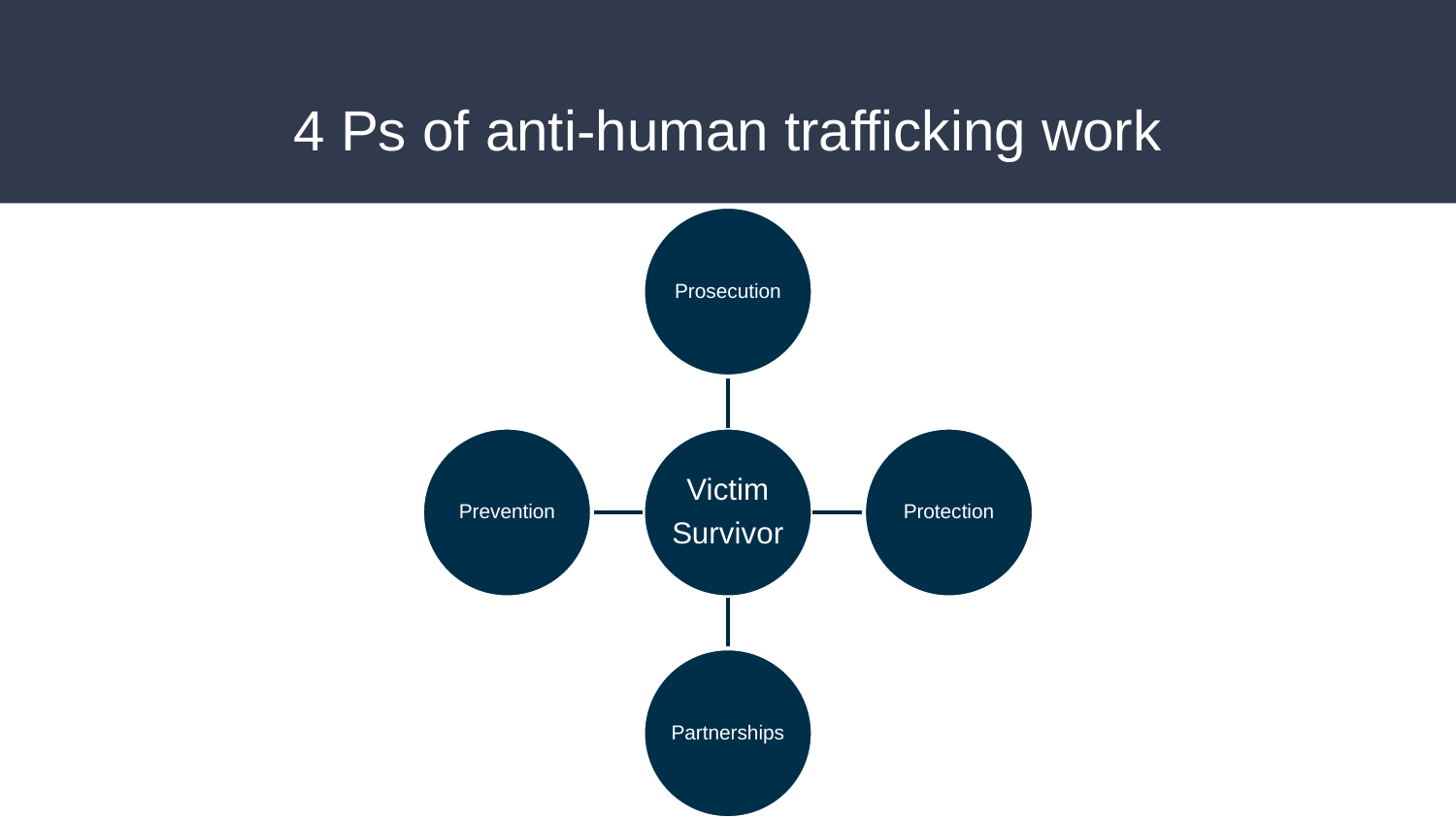

# 4 Ps of anti-human trafficking work
Victim
Survivor

Prosecution

Protection

Partnerships

Prevention